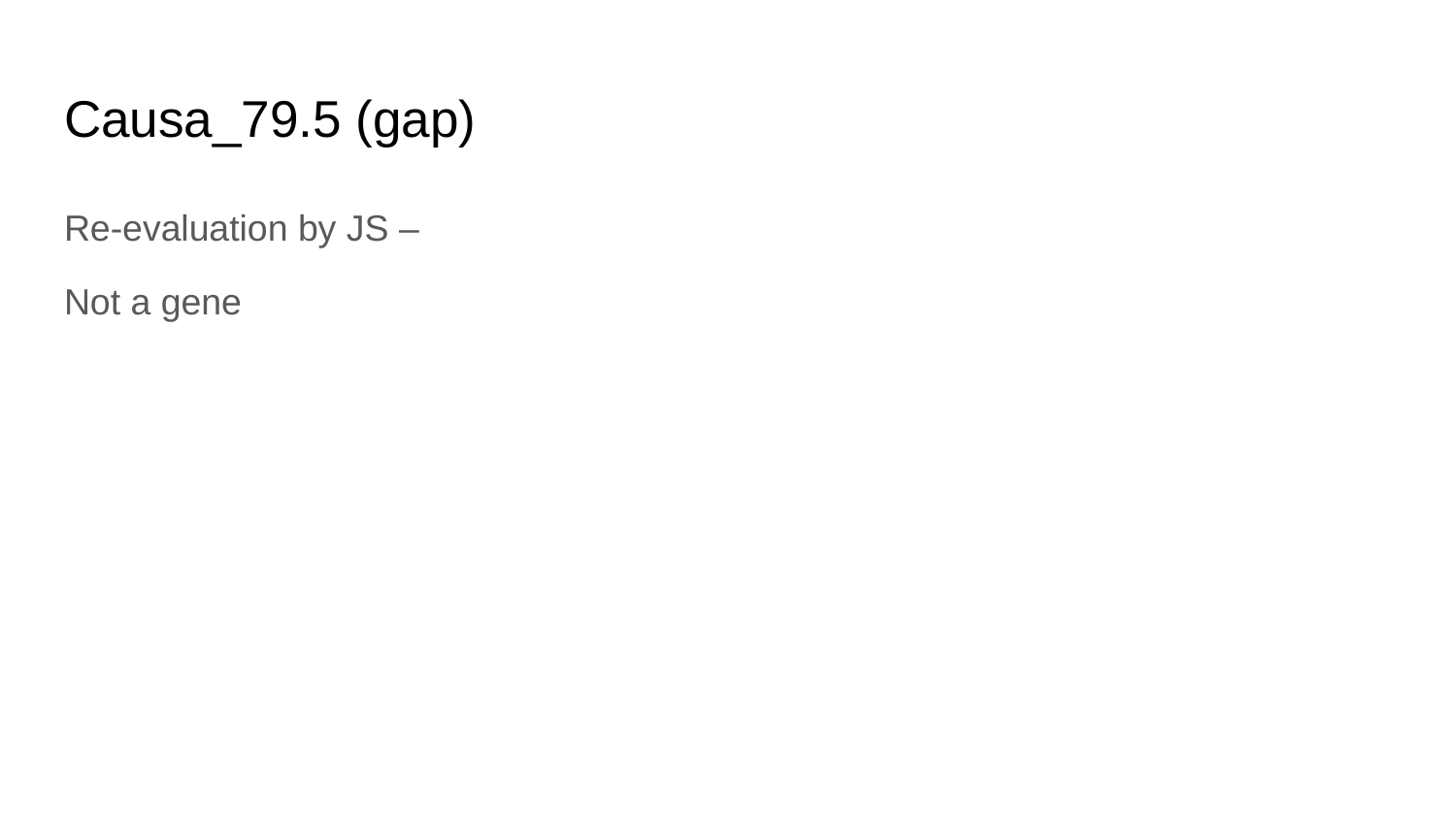

# Causa_79.5 (gap)
Re-evaluation by JS –
Not a gene